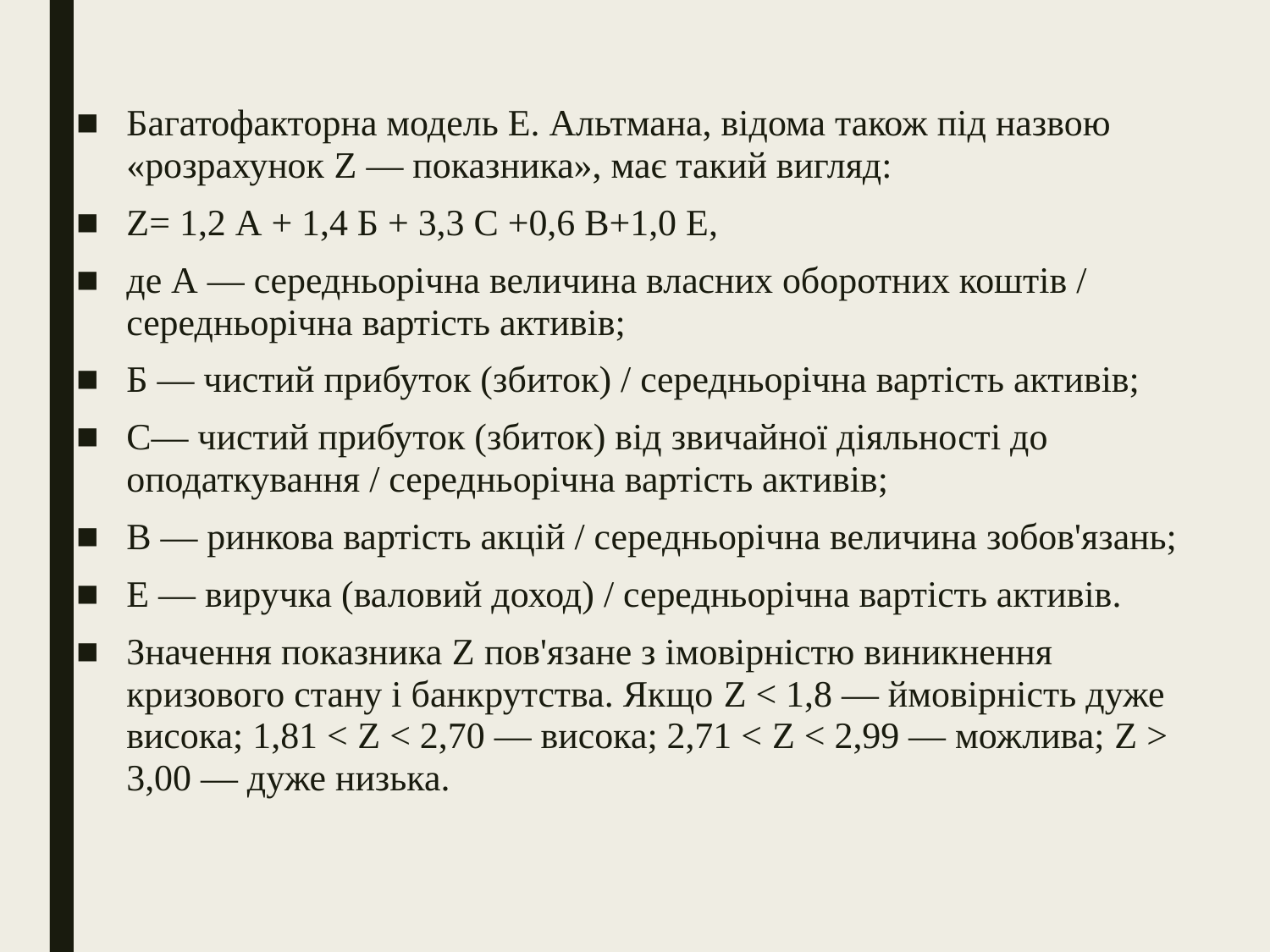

Багатофакторна модель Е. Альтмана, відома також під назвою «розрахунок Z — показника», має такий вигляд:
Z= 1,2 А + 1,4 Б + 3,3 С +0,6 В+1,0 Е,
де А — середньорічна величина власних оборотних коштів / середньорічна вартість активів;
Б — чистий прибуток (збиток) / середньорічна вартість активів;
С— чистий прибуток (збиток) від звичайної діяльності до оподаткування / середньорічна вартість активів;
В — ринкова вартість акцій / середньорічна величина зобов'язань;
Е — виручка (валовий доход) / середньорічна вартість активів.
Значення показника Z пов'язане з імовірністю виникнення кризового стану і банкрутства. Якщо Z < 1,8 — ймовірність дуже висока; 1,81 < Z < 2,70 — висока; 2,71 < Z < 2,99 — можлива; Z > 3,00 — дуже низька.